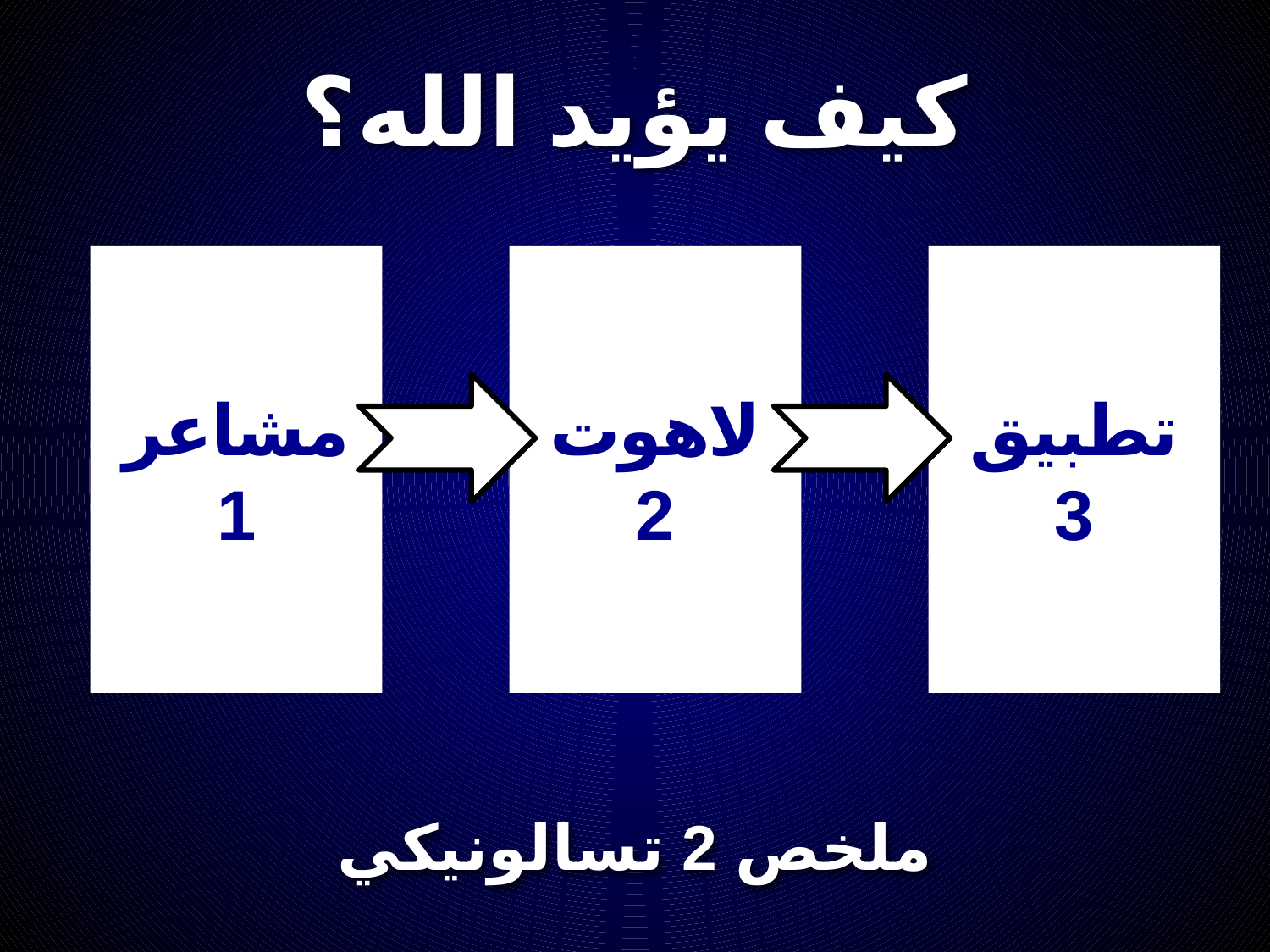

كيف يؤيد الله؟
مشاعر
1
لاهوت
2
تطبيق
3

# ملخص 2 تسالونيكي